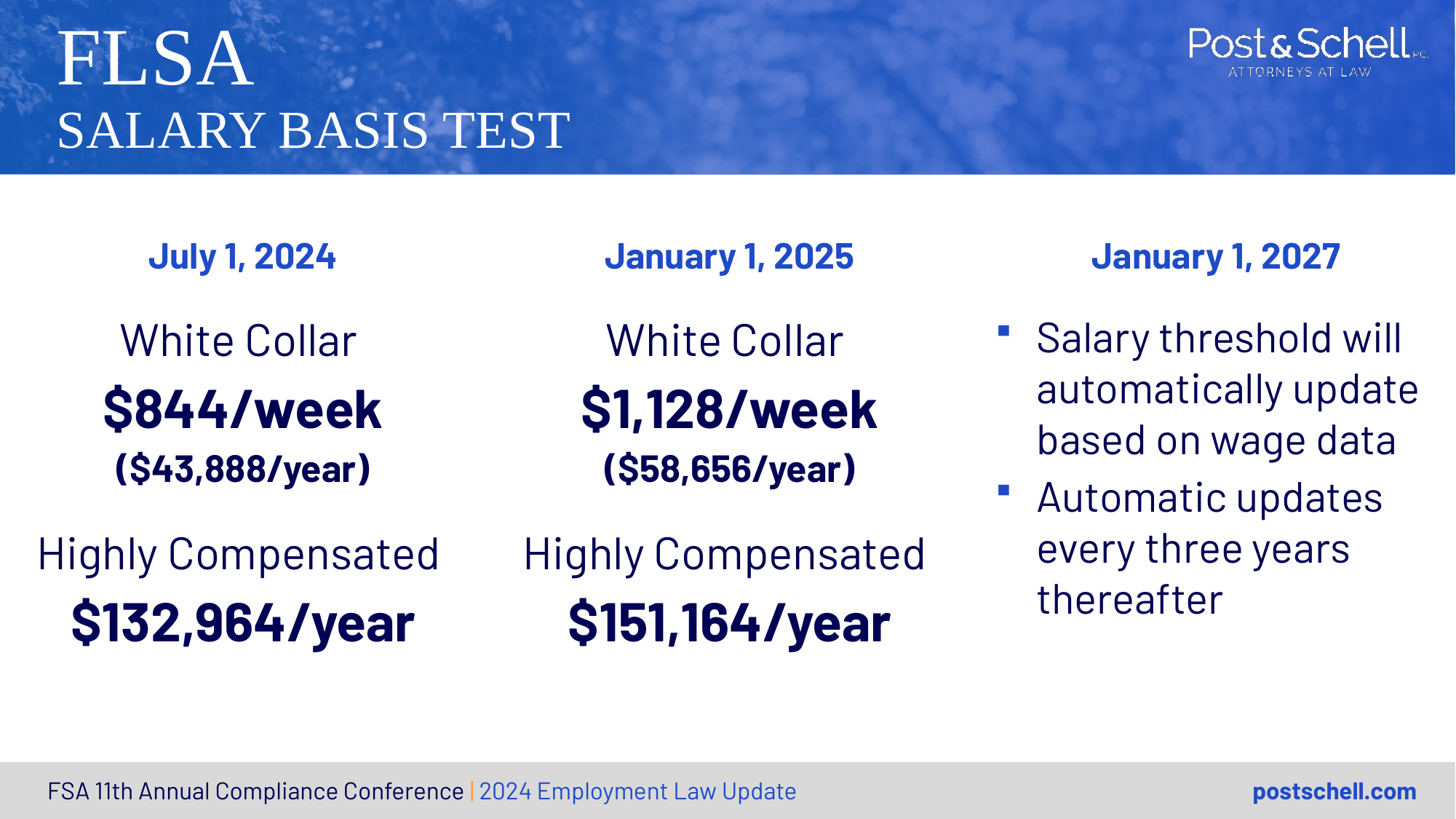

# FLSA Salary Basis Test
July 1, 2024
White Collar
$844/week
($43,888/year)
Highly Compensated
$132,964/year

January 1, 2025
White Collar
$1,128/week
($58,656/year)
Highly Compensated
$151,164/year

January 1, 2027
Salary threshold will automatically update based on wage data
Automatic updates every three years thereafter